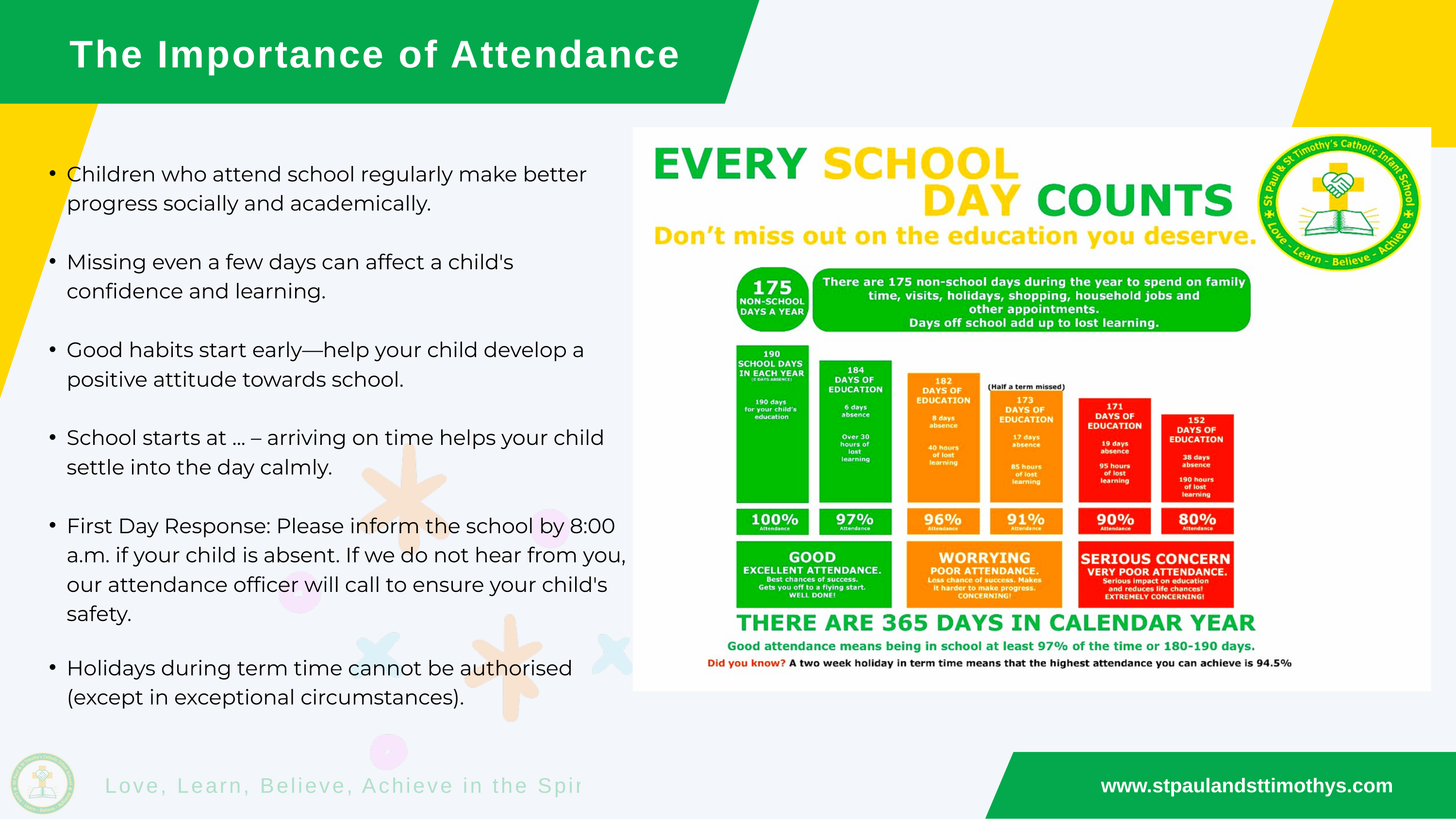

The Importance of Attendance

Children who attend school regularly make better progress socially and academically.

Missing even a few days can affect a child's confidence and learning.

Good habits start early—help your child develop a positive attitude towards school.

School starts at ... – arriving on time helps your child settle into the day calmly.

First Day Response: Please inform the school by 8:00 a.m. if your child is absent. If we do not hear from you, our attendance officer will call to ensure your child's safety.

Holidays during term time cannot be authorised (except in exceptional circumstances).

www.stpaulandsttimothys.com
Love, Learn, Believe, Achieve in the Spirit of Jesus